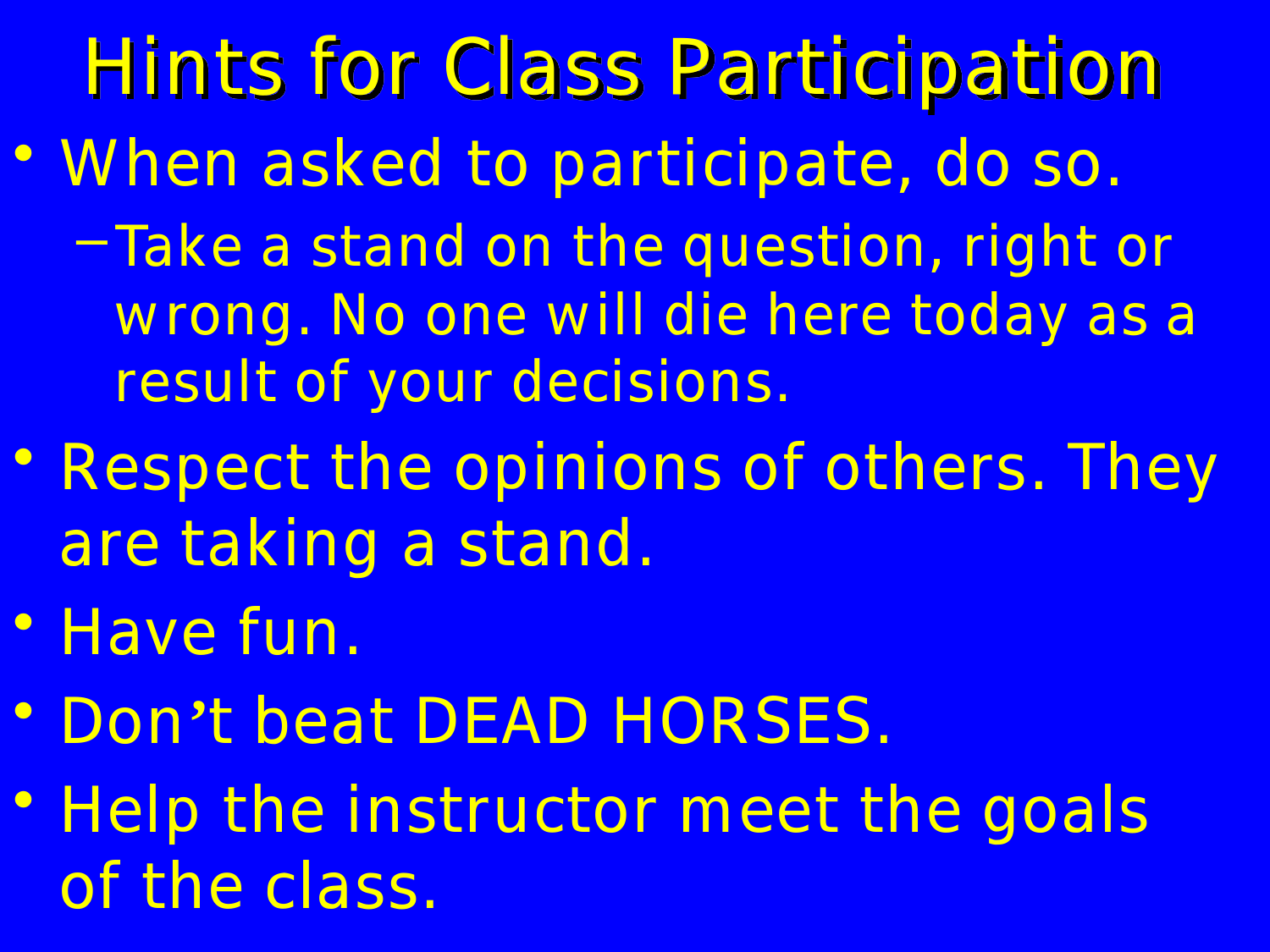

Hints for Class Participation
When asked to participate, do so.
Take a stand on the question, right or wrong. No one will die here today as a result of your decisions.
Respect the opinions of others. They are taking a stand.
Have fun.
Don’t beat DEAD HORSES.
Help the instructor meet the goals of the class.